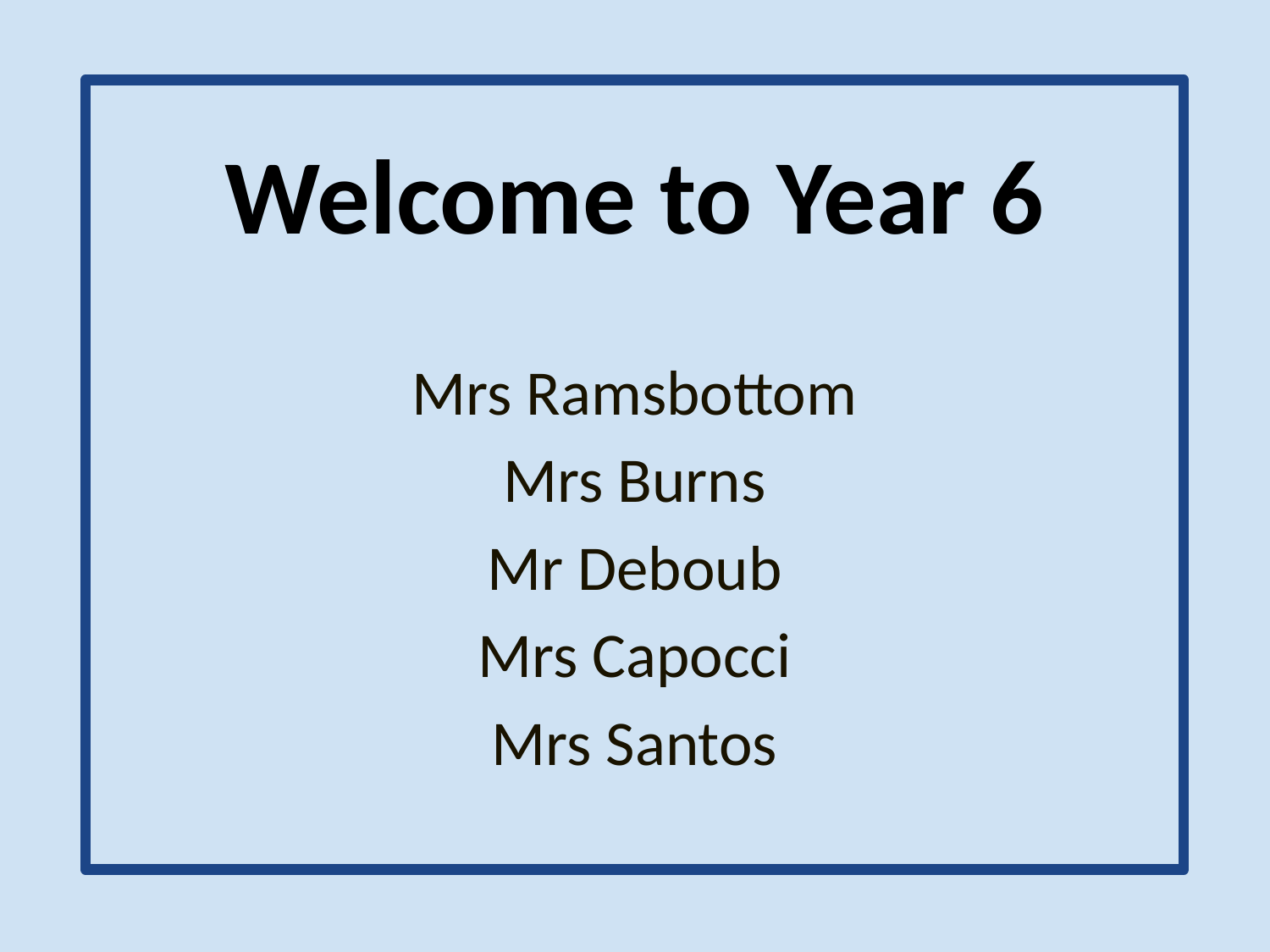

Welcome to Year 6

Mrs Ramsbottom
Mrs Burns
Mr Deboub
Mrs Capocci
Mrs Santos